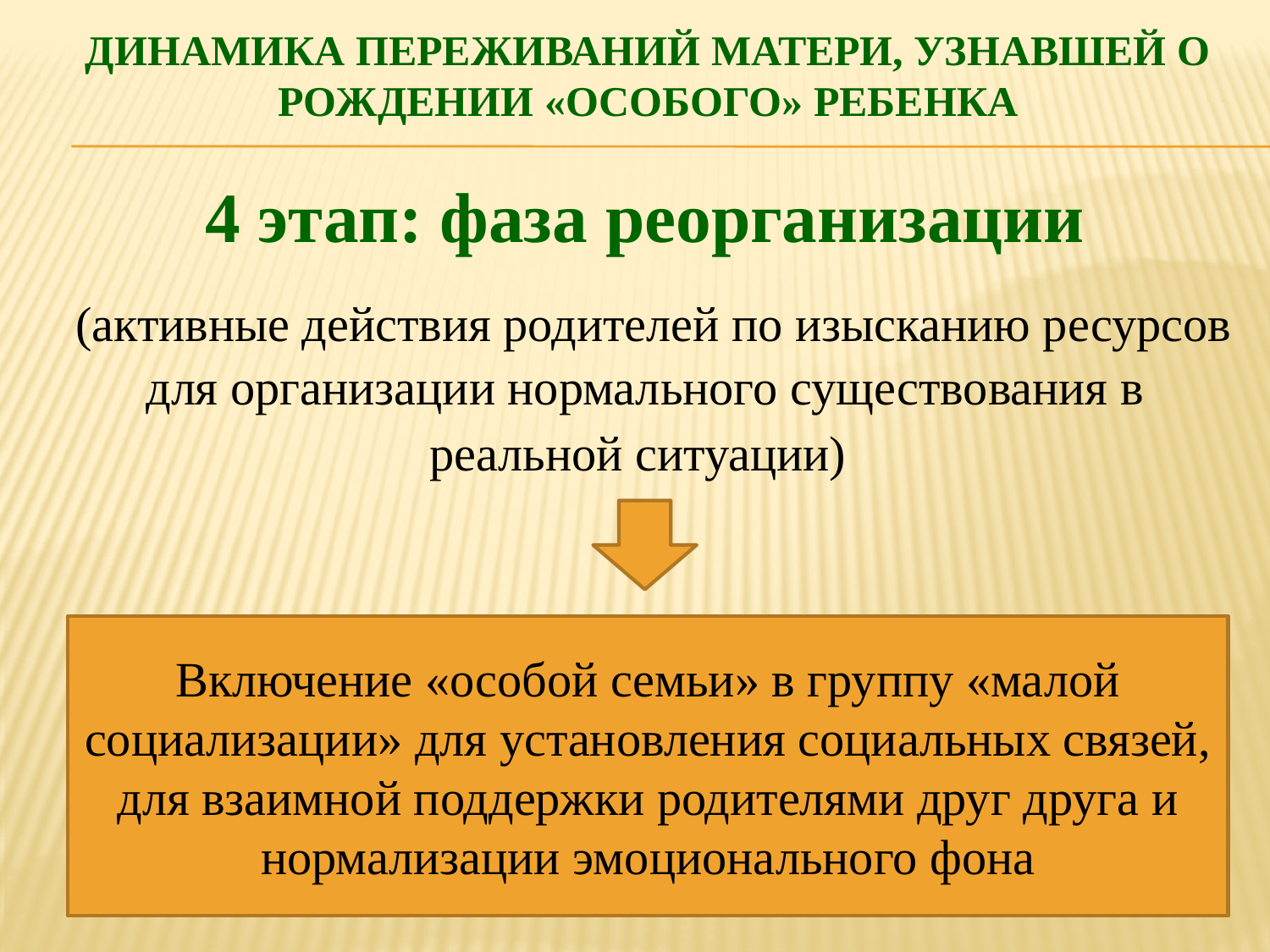

# Динамика переживаний матери, узнавшей о рождении «особого» ребенка
4 этап: фаза реорганизации
 (активные действия родителей по изысканию ресурсов для организации нормального существования в реальной ситуации)

Включение «особой семьи» в группу «малой социализации» для установления социальных связей, для взаимной поддержки родителями друг друга и нормализации эмоционального фона